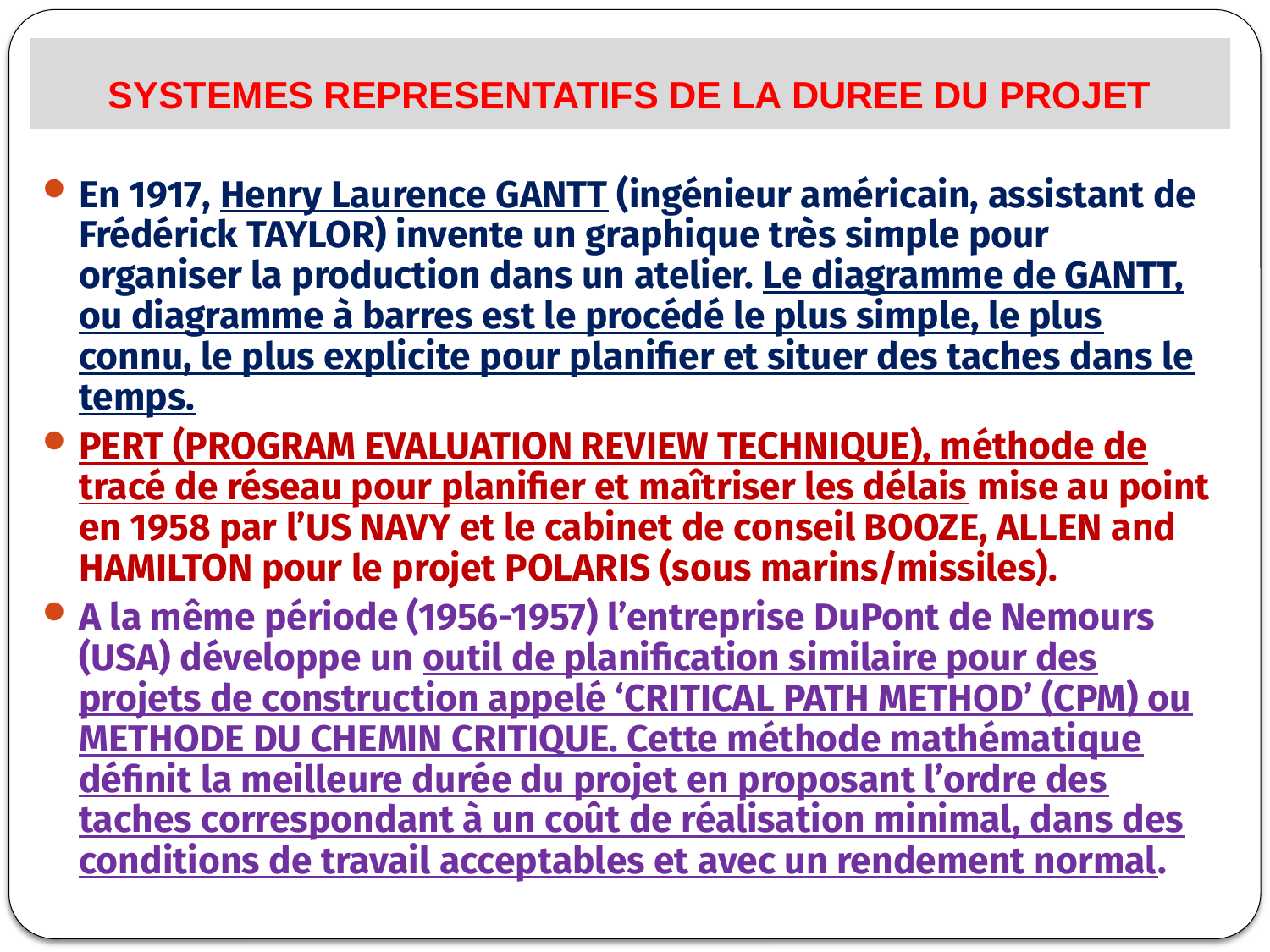

# SYSTEMES REPRESENTATIFS DE LA DUREE DU PROJET
En 1917, Henry Laurence GANTT (ingénieur américain, assistant de Frédérick TAYLOR) invente un graphique très simple pour organiser la production dans un atelier. Le diagramme de GANTT, ou diagramme à barres est le procédé le plus simple, le plus connu, le plus explicite pour planifier et situer des taches dans le temps.
PERT (PROGRAM EVALUATION REVIEW TECHNIQUE), méthode de tracé de réseau pour planifier et maîtriser les délais mise au point en 1958 par l’US NAVY et le cabinet de conseil BOOZE, ALLEN and HAMILTON pour le projet POLARIS (sous marins/missiles).
A la même période (1956-1957) l’entreprise DuPont de Nemours (USA) développe un outil de planification similaire pour des projets de construction appelé ‘CRITICAL PATH METHOD’ (CPM) ou METHODE DU CHEMIN CRITIQUE. Cette méthode mathématique définit la meilleure durée du projet en proposant l’ordre des taches correspondant à un coût de réalisation minimal, dans des conditions de travail acceptables et avec un rendement normal.